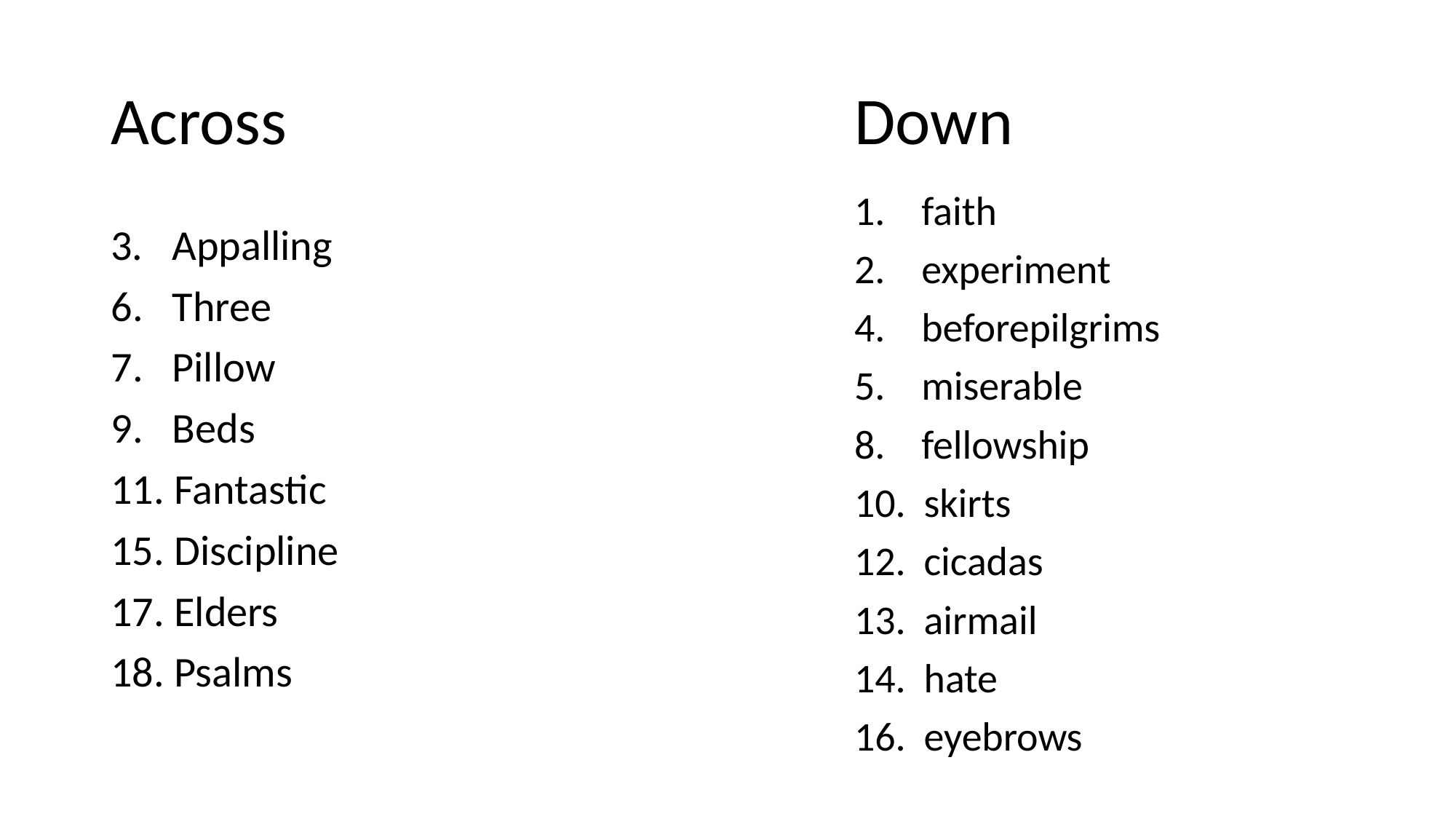

Down
# Across
1.    faith
2.    experiment
4.    beforepilgrims
5.    miserable
8.    fellowship
10.  skirts
12.  cicadas
13.  airmail
14.  hate
16.  eyebrows

3.   Appalling
Three
Pillow
Beds
11. Fantastic
15. Discipline
17. Elders
18. Psalms